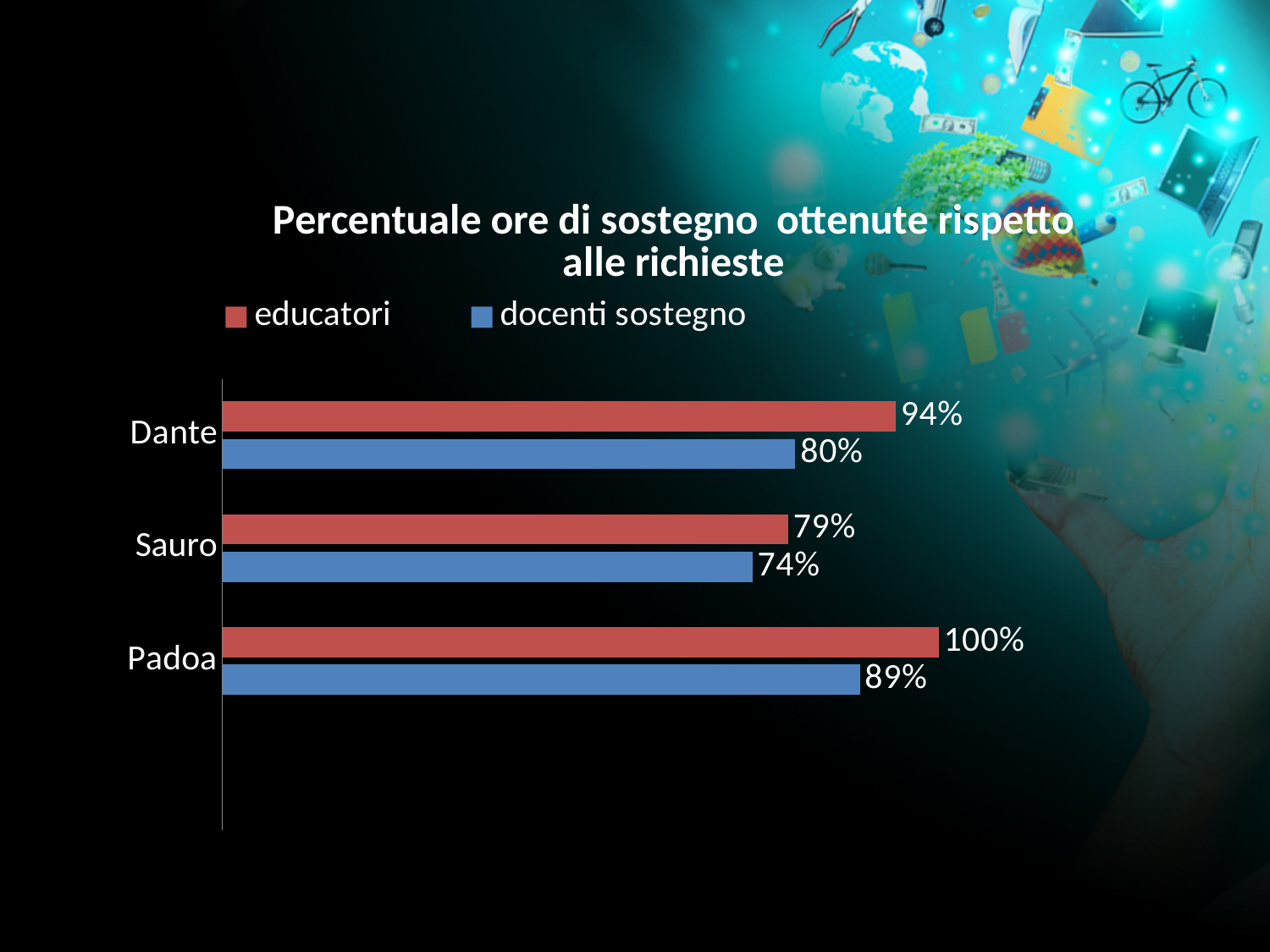

### Chart: Percentuale ore di sostegno  ottenute rispetto alle richieste

| Category | docenti sostegno | educatori |
|---|---|---|
|  | None | None |
| Padoa | 0.89 | 1.0 |
| Sauro | 0.74 | 0.79 |
| Dante | 0.8 | 0.94 |